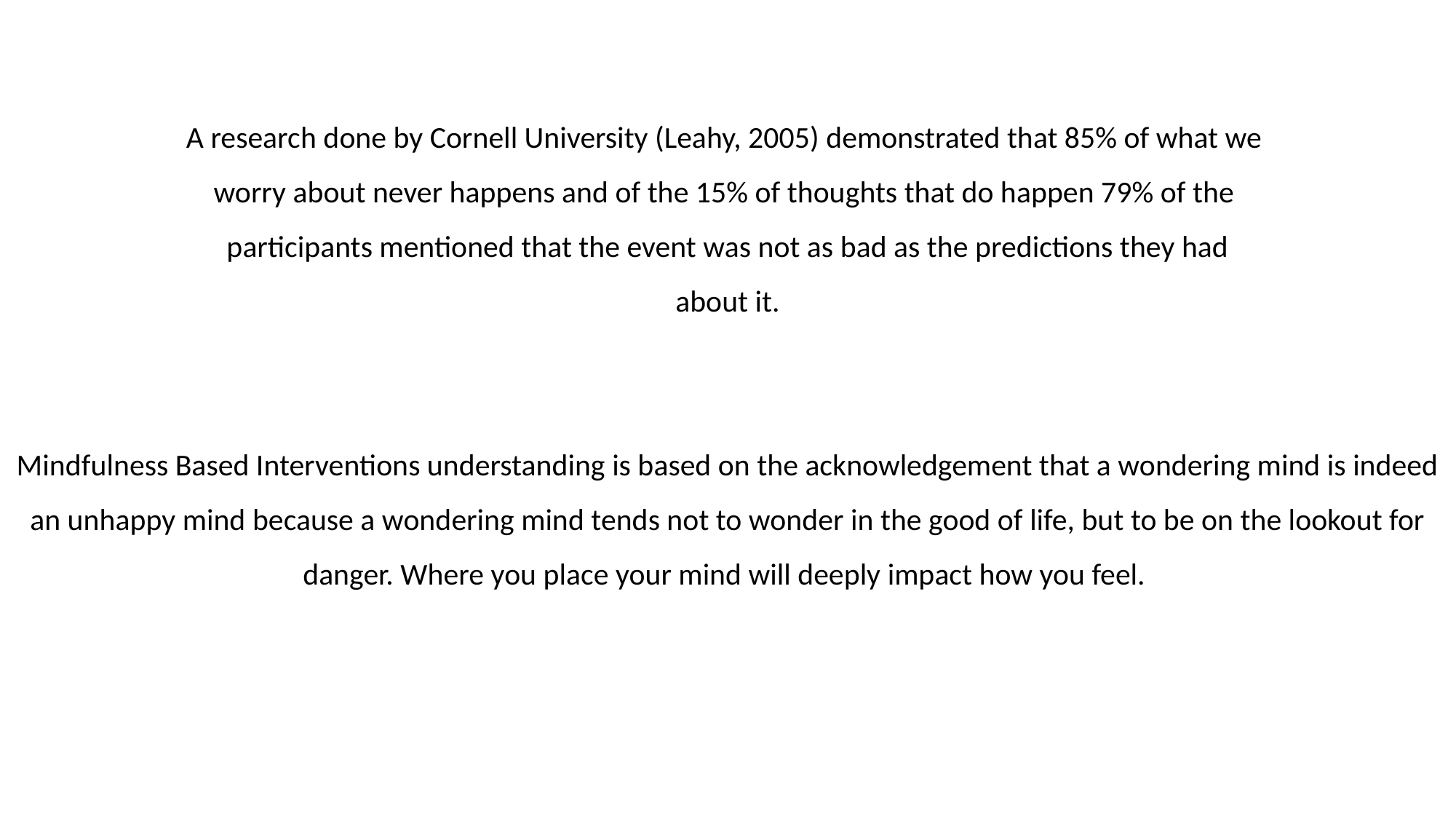

A research done by Cornell University (Leahy, 2005) demonstrated that 85% of what we
worry about never happens and of the 15% of thoughts that do happen 79% of the
participants mentioned that the event was not as bad as the predictions they had
about it.

Mindfulness Based Interventions understanding is based on the acknowledgement that a wondering mind is indeed an unhappy mind because a wondering mind tends not to wonder in the good of life, but to be on the lookout for danger. Where you place your mind will deeply impact how you feel.